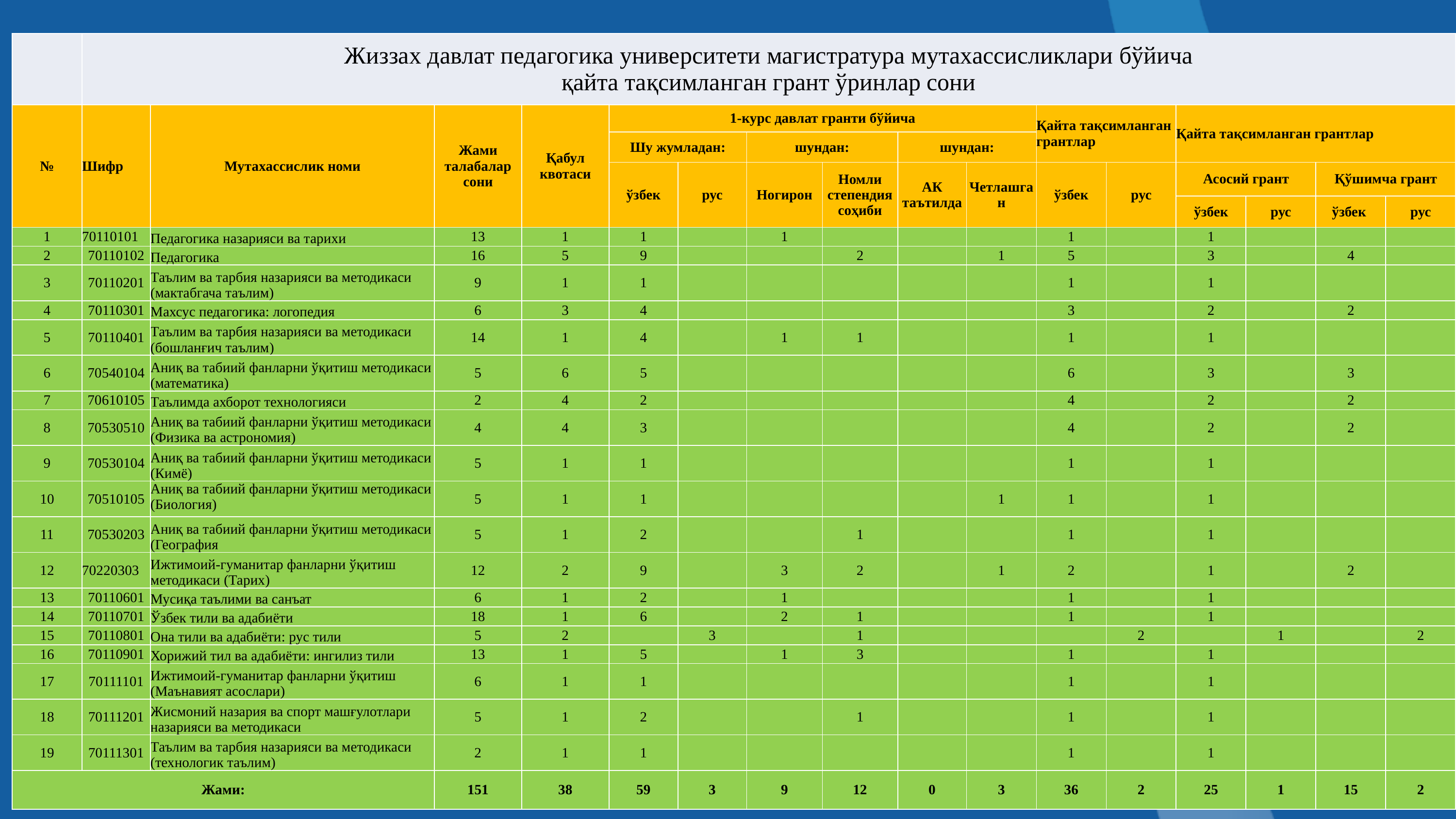

|  | Жиззах давлат педагогика университети магистратура мутахассисликлари бўйича қайта тақсимланган грант ўринлар сони |  |  |  |  |  |  |  |  |  |  |  |  |  |  |  |
| --- | --- | --- | --- | --- | --- | --- | --- | --- | --- | --- | --- | --- | --- | --- | --- | --- |
| № | Шифр | Мутахассислик номи | Жами талабалар сони | Қабул квотаси | 1-курс давлат гранти бўйича |  |  |  |  |  | Қайта тақсимланган грантлар |  | Қайта тақсимланган грантлар |  |  |  |
|  |  |  |  |  | Шу жумладан: |  | шундан: |  | шундан: |  |  |  |  |  |  |  |
|  |  |  |  |  | ўзбек | рус | Ногирон | Номли степендия соҳиби | АК таътилда | Четлашган | ўзбек | рус | Асосий грант |  | Қўшимча грант |  |
|  |  |  |  |  |  |  |  |  |  |  |  |  | ўзбек | рус | ўзбек | рус |
| 1 | 70110101 | Педагогика назарияси ва тарихи | 13 | 1 | 1 |  | 1 |  |  |  | 1 |  | 1 |  |  |  |
| 2 | 70110102 | Педагогика | 16 | 5 | 9 |  |  | 2 |  | 1 | 5 |  | 3 |  | 4 |  |
| 3 | 70110201 | Таълим ва тарбия назарияси ва методикаси (мактабгача таълим) | 9 | 1 | 1 |  |  |  |  |  | 1 |  | 1 |  |  |  |
| 4 | 70110301 | Махсус педагогика: логопедия | 6 | 3 | 4 |  |  |  |  |  | 3 |  | 2 |  | 2 |  |
| 5 | 70110401 | Таълим ва тарбия назарияси ва методикаси (бошланғич таълим) | 14 | 1 | 4 |  | 1 | 1 |  |  | 1 |  | 1 |  |  |  |
| 6 | 70540104 | Аниқ ва табиий фанларни ўқитиш методикаси (математика) | 5 | 6 | 5 |  |  |  |  |  | 6 |  | 3 |  | 3 |  |
| 7 | 70610105 | Таълимда ахборот технологияси | 2 | 4 | 2 |  |  |  |  |  | 4 |  | 2 |  | 2 |  |
| 8 | 70530510 | Аниқ ва табиий фанларни ўқитиш методикаси (Физика ва астрономия) | 4 | 4 | 3 |  |  |  |  |  | 4 |  | 2 |  | 2 |  |
| 9 | 70530104 | Аниқ ва табиий фанларни ўқитиш методикаси (Кимё) | 5 | 1 | 1 |  |  |  |  |  | 1 |  | 1 |  |  |  |
| 10 | 70510105 | Аниқ ва табиий фанларни ўқитиш методикаси (Биология) | 5 | 1 | 1 |  |  |  |  | 1 | 1 |  | 1 |  |  |  |
| 11 | 70530203 | Аниқ ва табиий фанларни ўқитиш методикаси (География | 5 | 1 | 2 |  |  | 1 |  |  | 1 |  | 1 |  |  |  |
| 12 | 70220303 | Ижтимоий-гуманитар фанларни ўқитиш методикаси (Тарих) | 12 | 2 | 9 |  | 3 | 2 |  | 1 | 2 |  | 1 |  | 2 |  |
| 13 | 70110601 | Мусиқа таълими ва санъат | 6 | 1 | 2 |  | 1 |  |  |  | 1 |  | 1 |  |  |  |
| 14 | 70110701 | Ўзбек тили ва адабиёти | 18 | 1 | 6 |  | 2 | 1 |  |  | 1 |  | 1 |  |  |  |
| 15 | 70110801 | Она тили ва адабиёти: рус тили | 5 | 2 |  | 3 |  | 1 |  |  |  | 2 |  | 1 |  | 2 |
| 16 | 70110901 | Хорижий тил ва адабиёти: ингилиз тили | 13 | 1 | 5 |  | 1 | 3 |  |  | 1 |  | 1 |  |  |  |
| 17 | 70111101 | Ижтимоий-гуманитар фанларни ўқитиш (Маънавият асослари) | 6 | 1 | 1 |  |  |  |  |  | 1 |  | 1 |  |  |  |
| 18 | 70111201 | Жисмоний назария ва спорт машғулотлари назарияси ва методикаси | 5 | 1 | 2 |  |  | 1 |  |  | 1 |  | 1 |  |  |  |
| 19 | 70111301 | Таълим ва тарбия назарияси ва методикаси (технологик таълим) | 2 | 1 | 1 |  |  |  |  |  | 1 |  | 1 |  |  |  |
| Жами: |  |  | 151 | 38 | 59 | 3 | 9 | 12 | 0 | 3 | 36 | 2 | 25 | 1 | 15 | 2 |